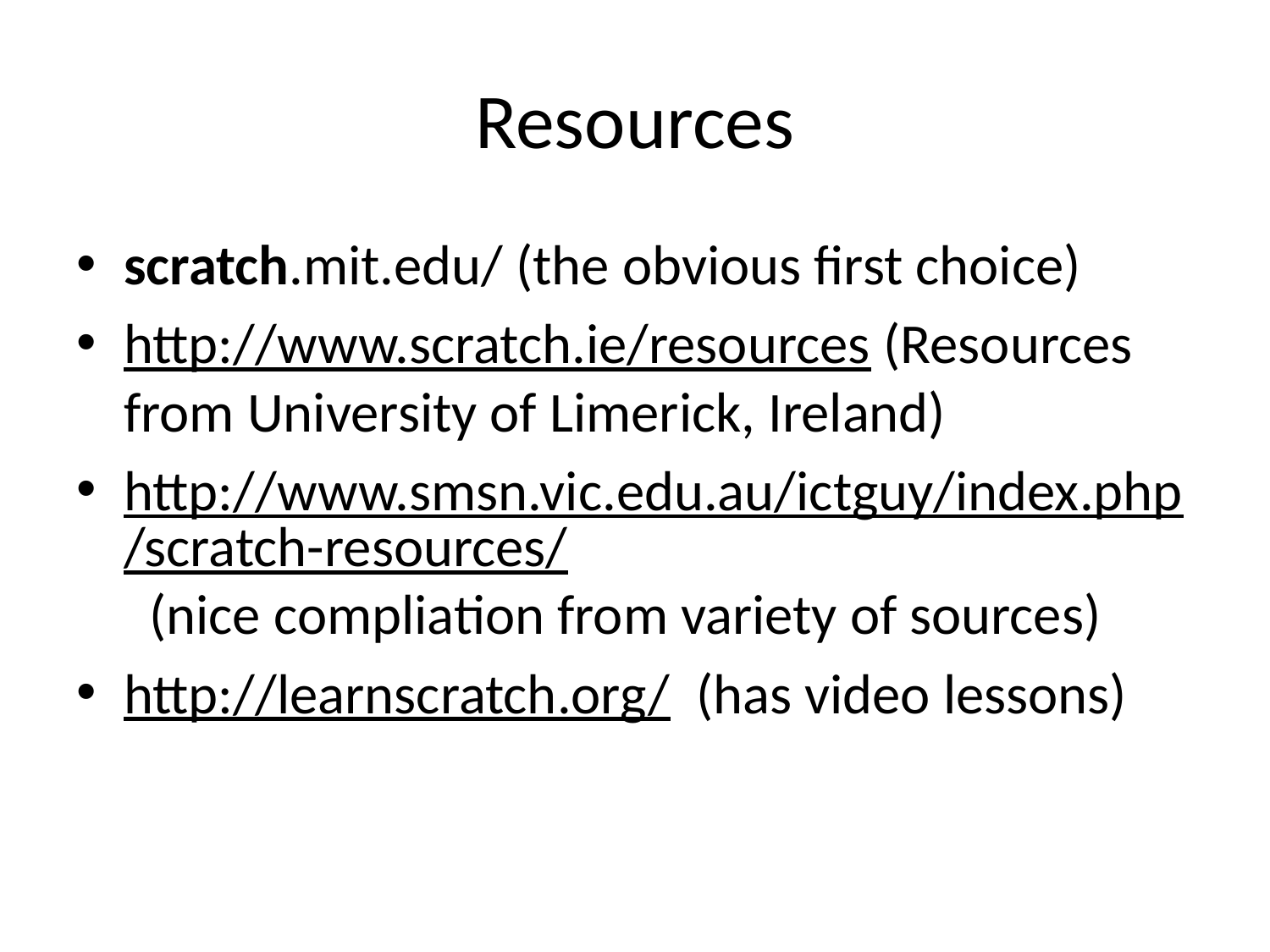

# Resources
scratch.mit.edu/ (the obvious first choice)
http://www.scratch.ie/resources (Resources from University of Limerick, Ireland)
http://www.smsn.vic.edu.au/ictguy/index.php/scratch-resources/  (nice compliation from variety of sources)
http://learnscratch.org/  (has video lessons)